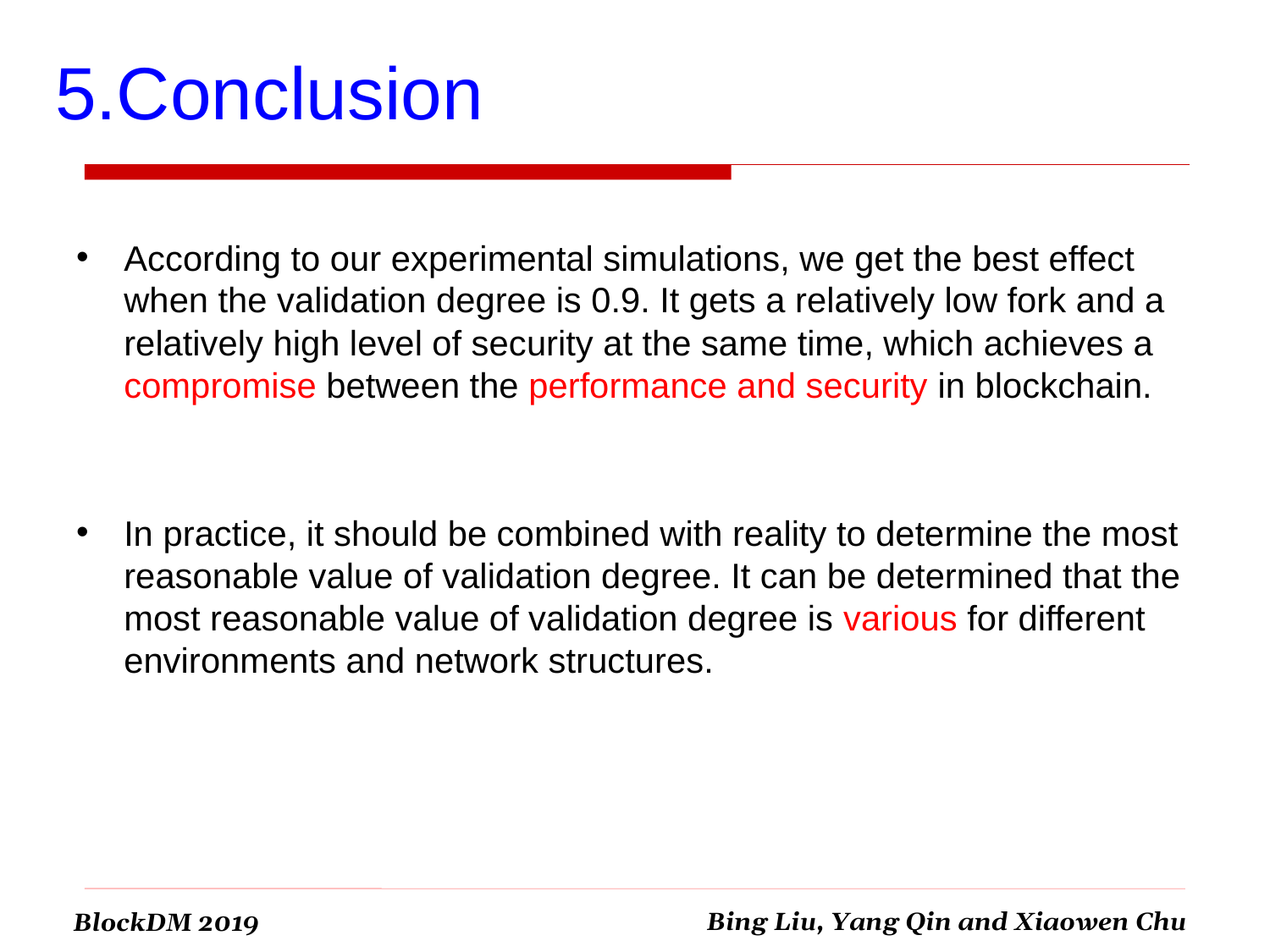

# 5.Conclusion

According to our experimental simulations, we get the best effect when the validation degree is 0.9. It gets a relatively low fork and a relatively high level of security at the same time, which achieves a compromise between the performance and security in blockchain.

In practice, it should be combined with reality to determine the most reasonable value of validation degree. It can be determined that the most reasonable value of validation degree is various for different environments and network structures.